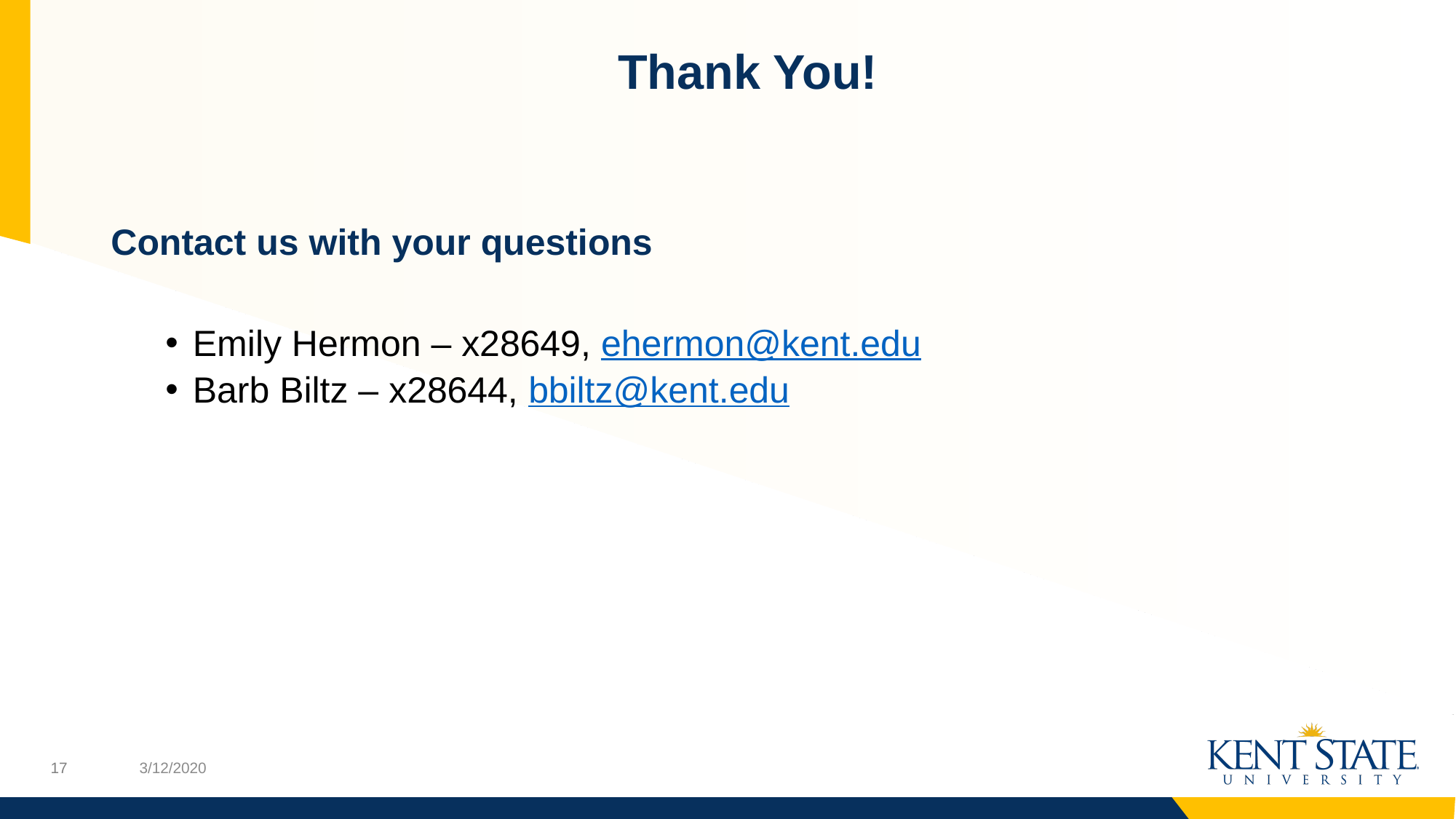

# Thank You!

Contact us with your questions

Emily Hermon – x28649, ehermon@kent.edu
Barb Biltz – x28644, bbiltz@kent.edu

3/12/2020